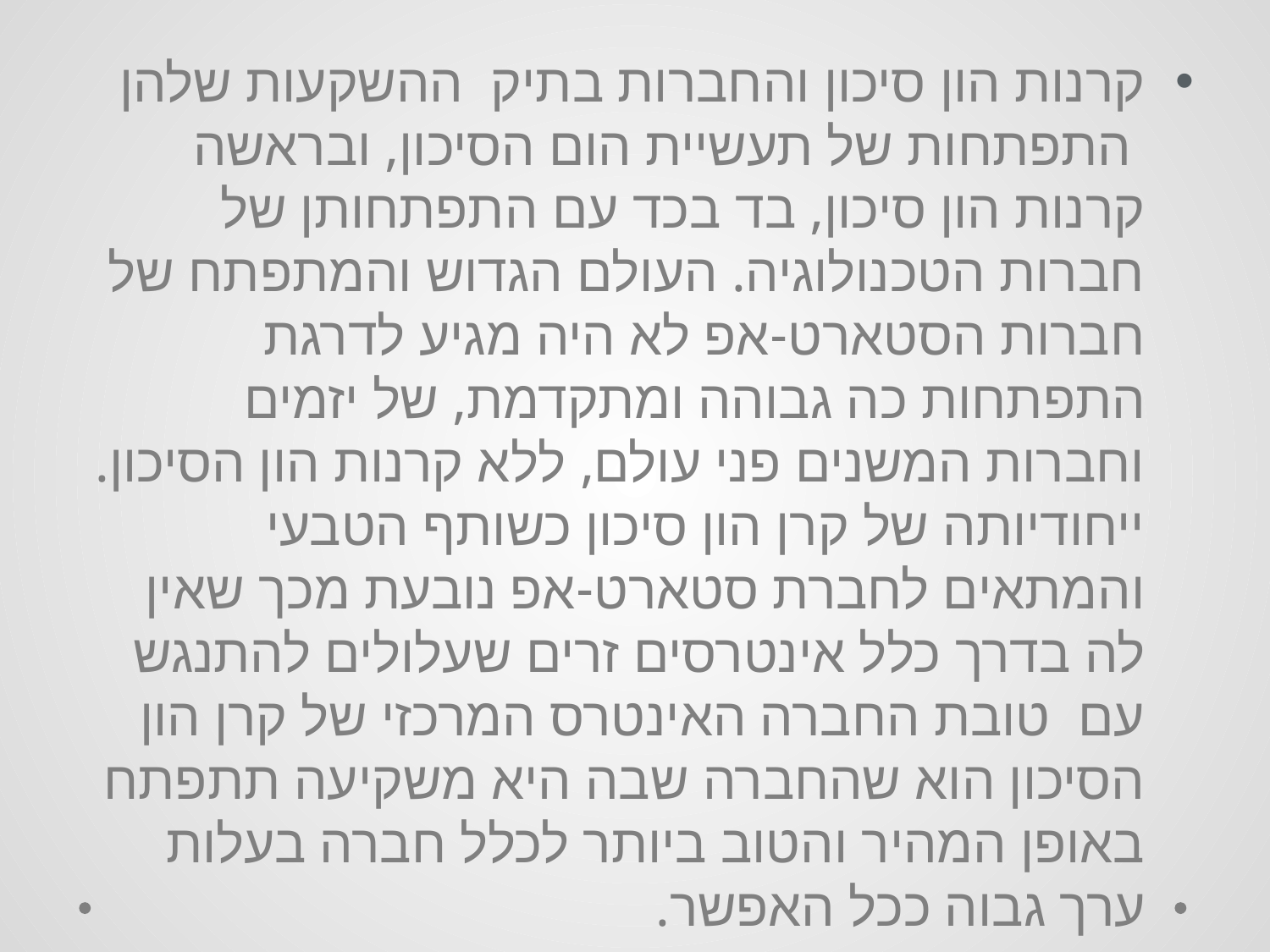

קרנות הון סיכון והחברות בתיק  ההשקעות שלהן
 התפתחות של תעשיית הום הסיכון, ובראשה קרנות הון סיכון, בד בכד עם התפתחותן של חברות הטכנולוגיה. העולם הגדוש והמתפתח של  חברות הסטארט-אפ לא היה מגיע לדרגת התפתחות כה גבוהה ומתקדמת, של יזמים וחברות המשנים פני עולם, ללא קרנות הון הסיכון.
ייחודיותה של קרן הון סיכון כשותף הטבעי והמתאים לחברת סטארט-אפ נובעת מכך שאין לה בדרך כלל אינטרסים זרים שעלולים להתנגש עם  טובת החברה האינטרס המרכזי של קרן הון הסיכון הוא שהחברה שבה היא משקיעה תתפתח באופן המהיר והטוב ביותר לכלל חברה בעלות ערך גבוה ככל האפשר.